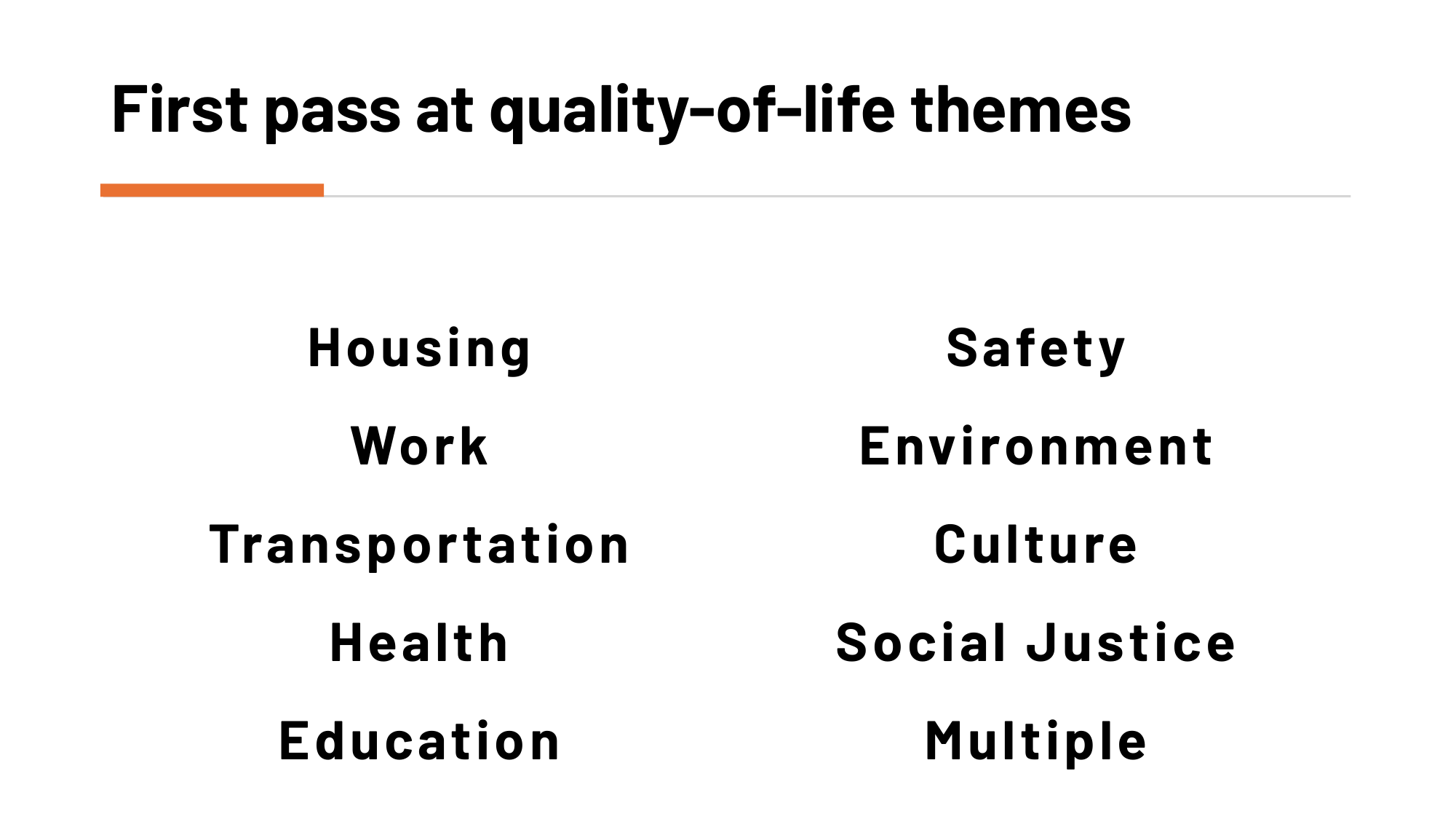

# First pass at quality-of-life themes

| Housing | Safety |
| --- | --- |
| Work | Environment |
| Transportation | Culture |
| Health | Social Justice |
| Education | Multiple |